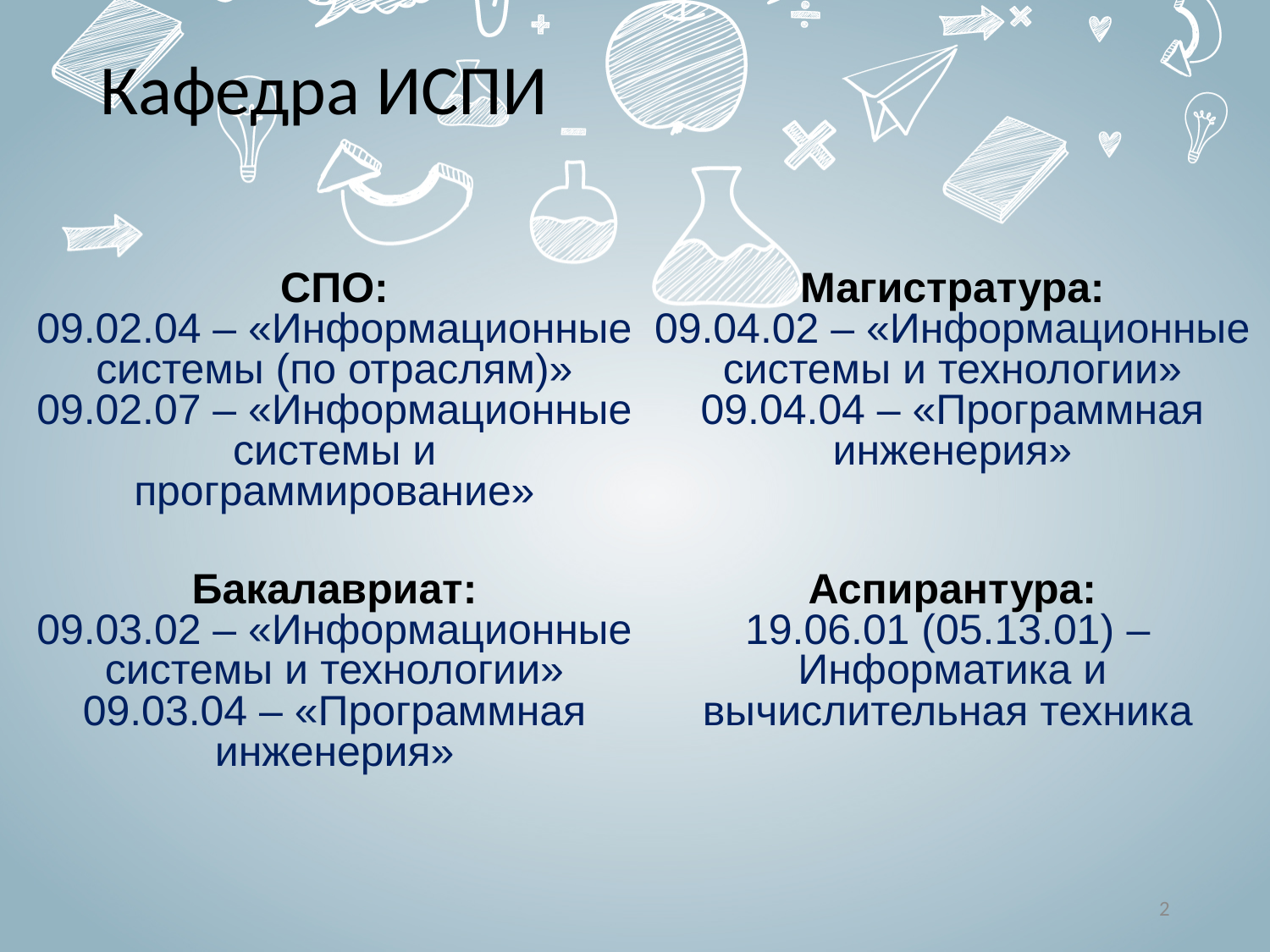

# Кафедра ИСПИ
СПО:
09.02.04 – «Информационные системы (по отраслям)»
09.02.07 – «Информационные системы и программирование»
Магистратура:
09.04.02 – «Информационные системы и технологии»
09.04.04 – «Программная инженерия»
Бакалавриат:
09.03.02 – «Информационные системы и технологии»
09.03.04 – «Программная инженерия»
Аспирантура:
19.06.01 (05.13.01) –
Информатика и вычислительная техника
2